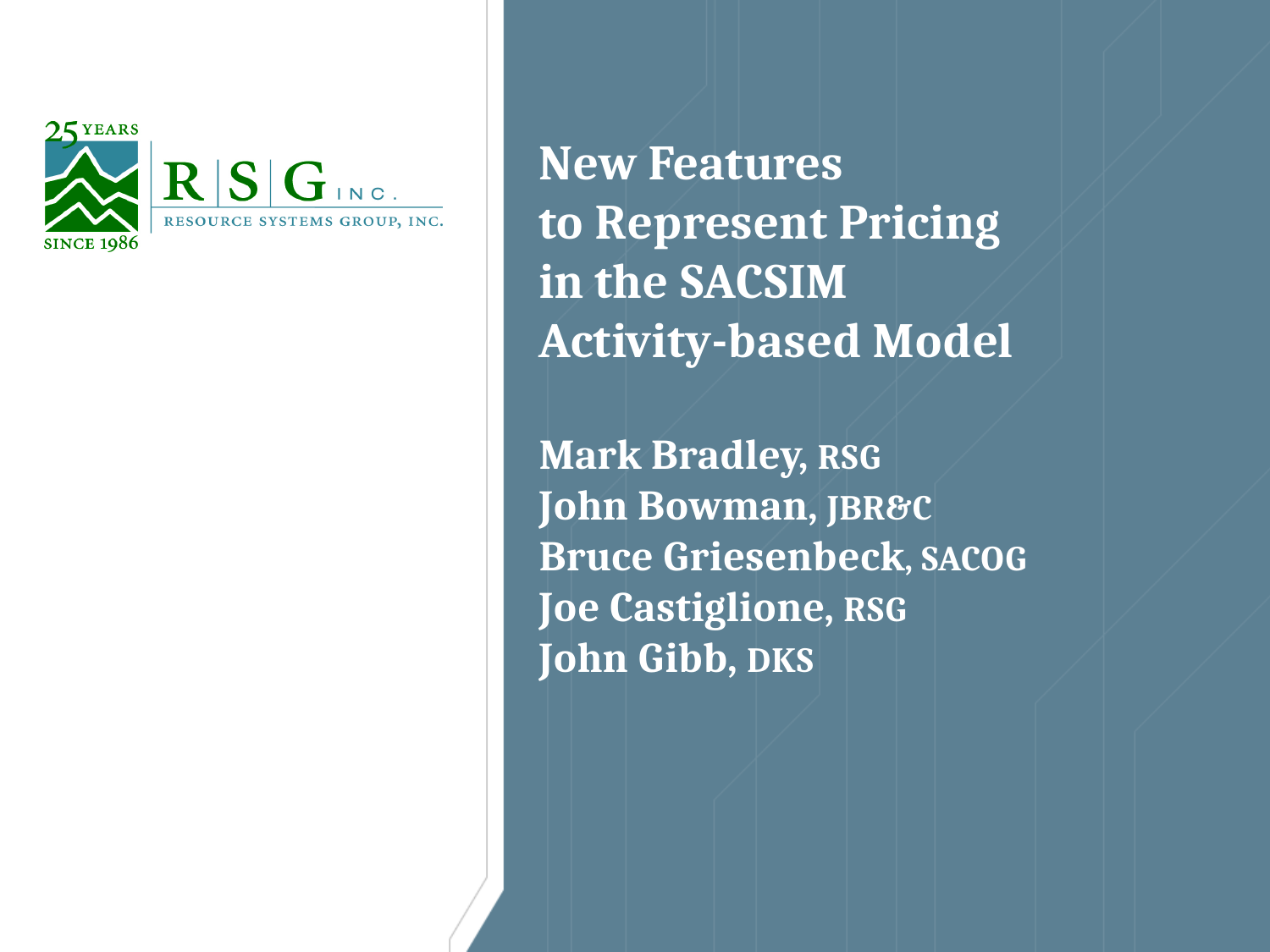

# New Features to Represent Pricing in the SACSIM Activity-based Model Mark Bradley, RSG John Bowman, JBR&C Bruce Griesenbeck, SACOG Joe Castiglione, RSG John Gibb, DKS